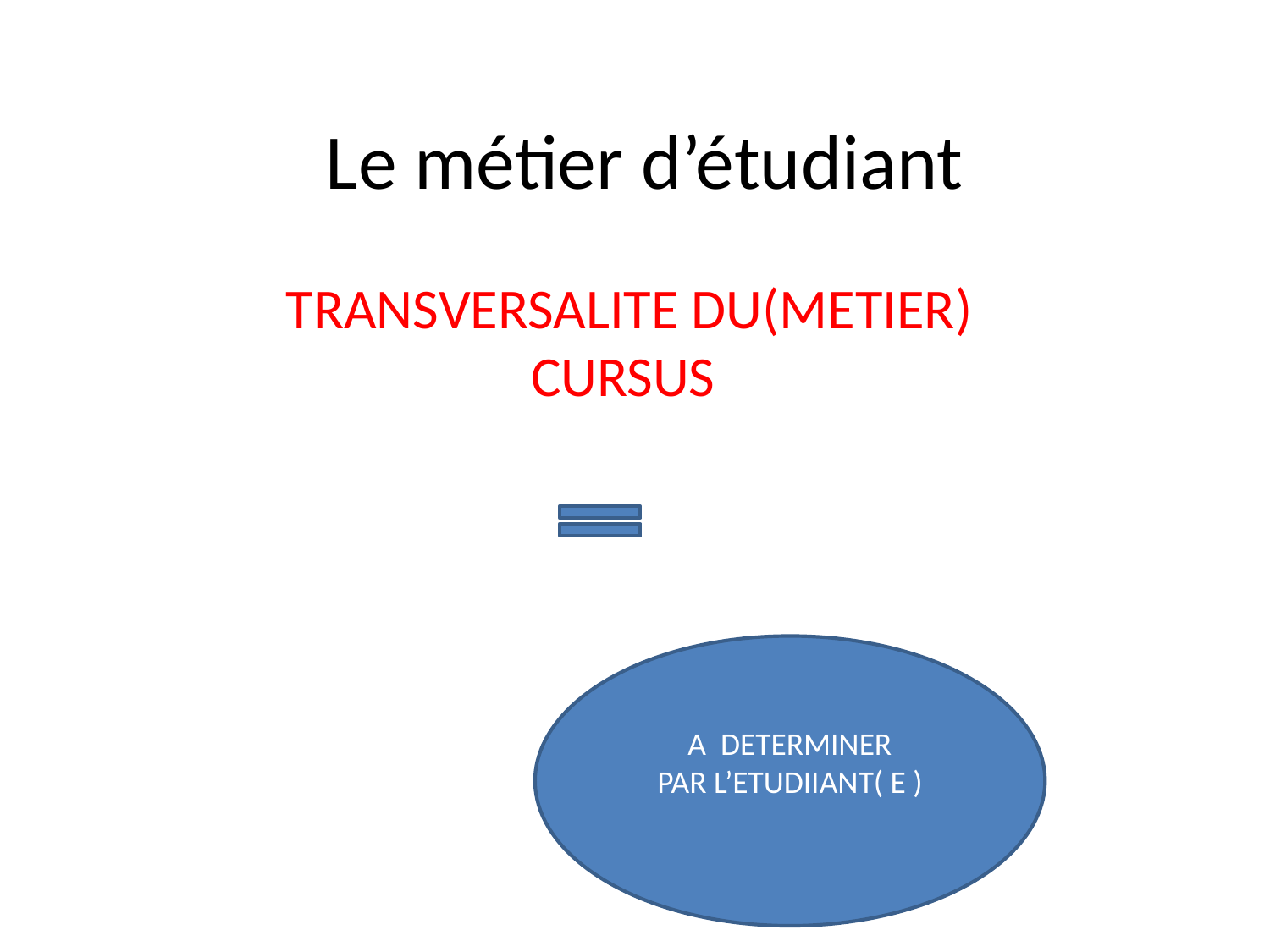

# Le métier d’étudiant
TRANSVERSALITE DU(METIER) CURSUS

A  DETERMINER
PAR L’ETUDIIANT( E )